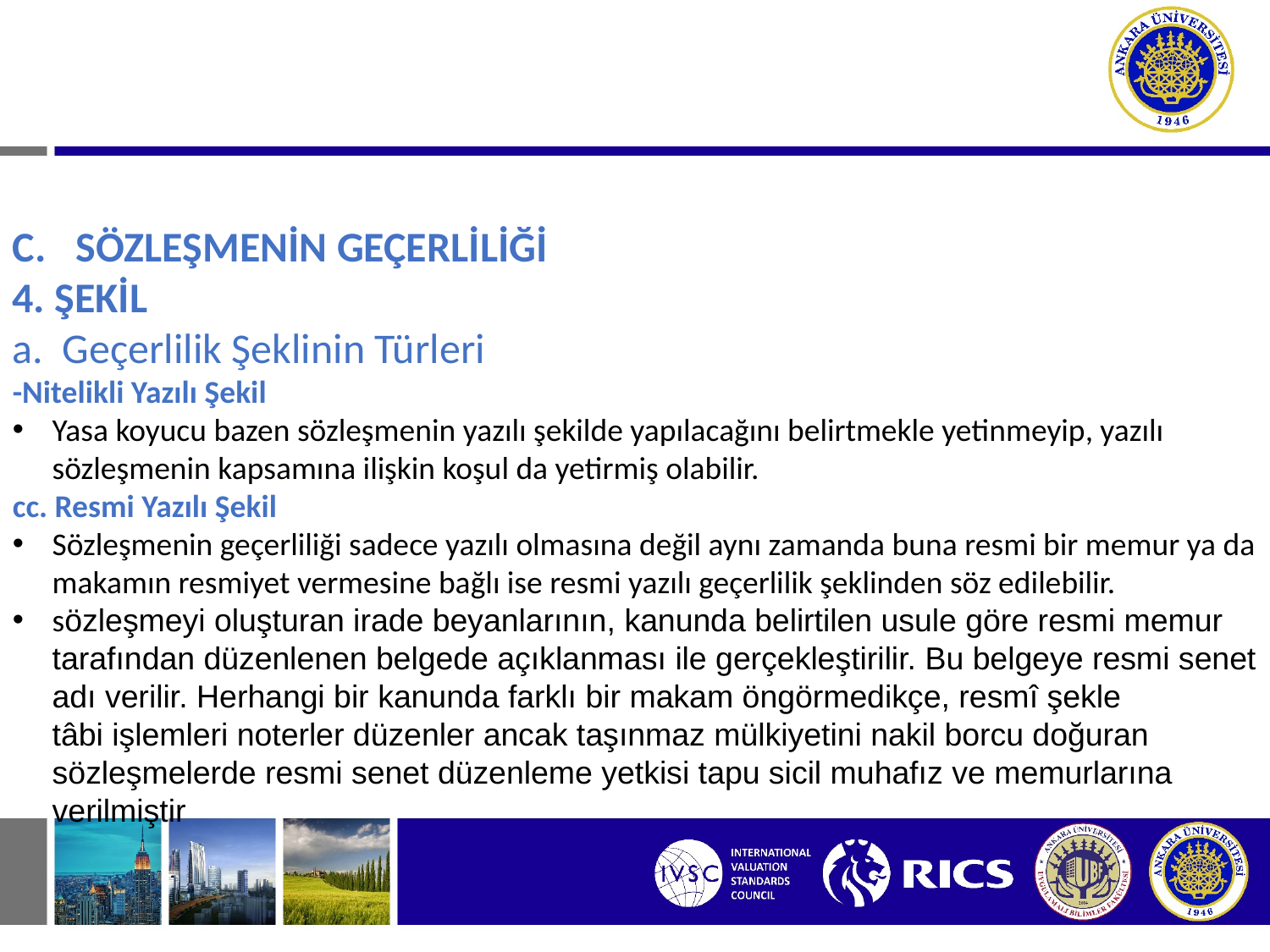

# I. SÖZLEŞMEDEN DOĞAN BORÇ İLİŞKİLERİ C. SÖZLEŞMENİN GEÇERLİLİĞİ
SÖZLEŞMENİN GEÇERLİLİĞİ
4. ŞEKİL
a.  Geçerlilik Şeklinin Türleri
-Nitelikli Yazılı Şekil
Yasa koyucu bazen sözleşmenin yazılı şekilde yapılacağını belirtmekle yetinmeyip, yazılı sözleşmenin kapsamına ilişkin koşul da yetirmiş olabilir.
cc. Resmi Yazılı Şekil
Sözleşmenin geçerliliği sadece yazılı olmasına değil aynı zamanda buna resmi bir memur ya da makamın resmiyet vermesine bağlı ise resmi yazılı geçerlilik şeklinden söz edilebilir.
sözleşmeyi oluşturan irade beyanlarının, kanunda belirtilen usule göre resmi memur tarafından düzenlenen belgede açıklanması ile gerçekleştirilir. Bu belgeye resmi senet adı verilir. Herhangi bir kanunda farklı bir makam öngörmedikçe, resmî şekle tâbi işlemleri noterler düzenler ancak taşınmaz mülkiyetini nakil borcu doğuran sözleşmelerde resmi senet düzenleme yetkisi tapu sicil muhafız ve memurlarına verilmiştir